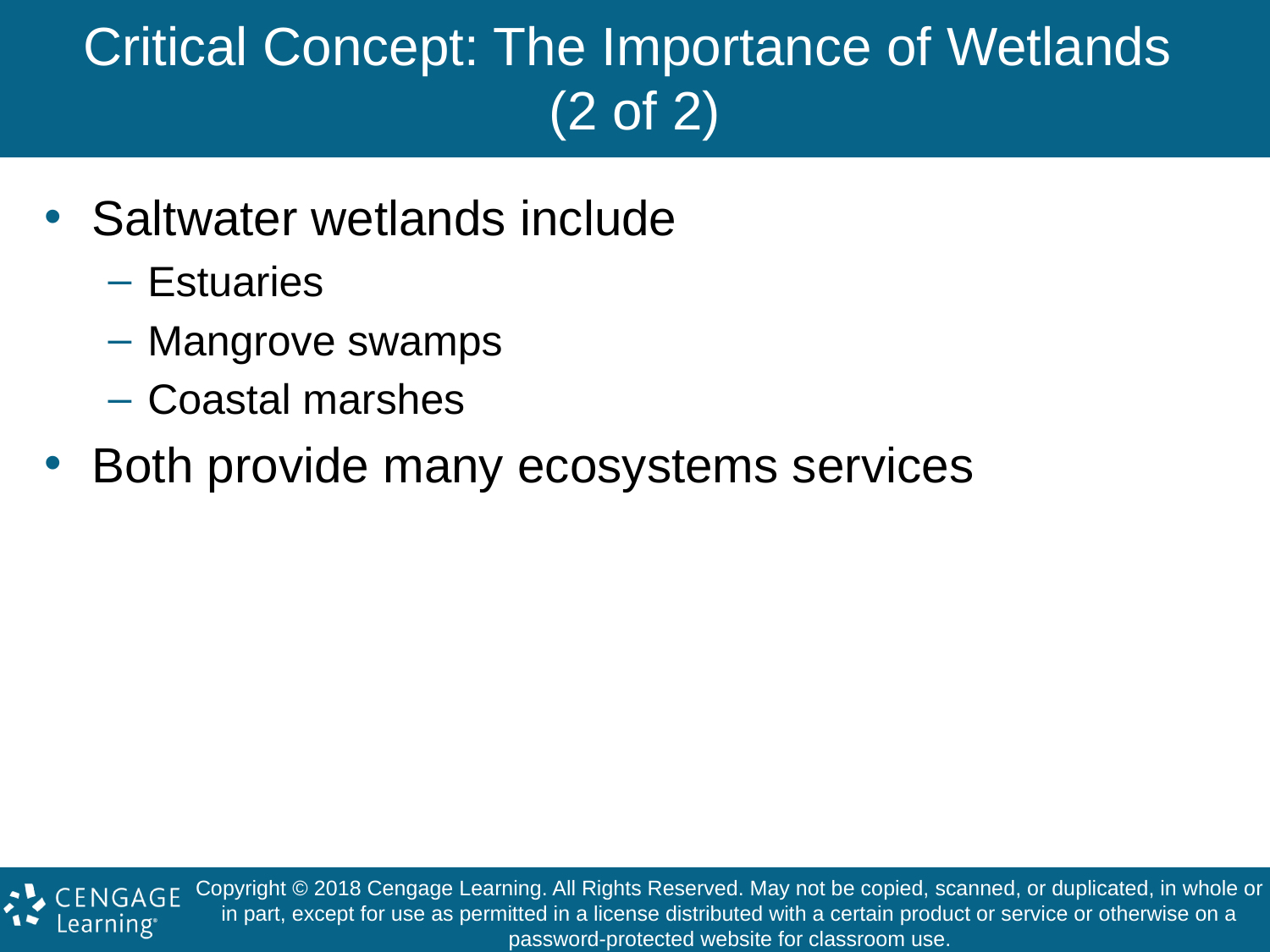

# Critical Concept: The Importance of Wetlands (2 of 2)
Saltwater wetlands include
Estuaries
Mangrove swamps
Coastal marshes
Both provide many ecosystems services